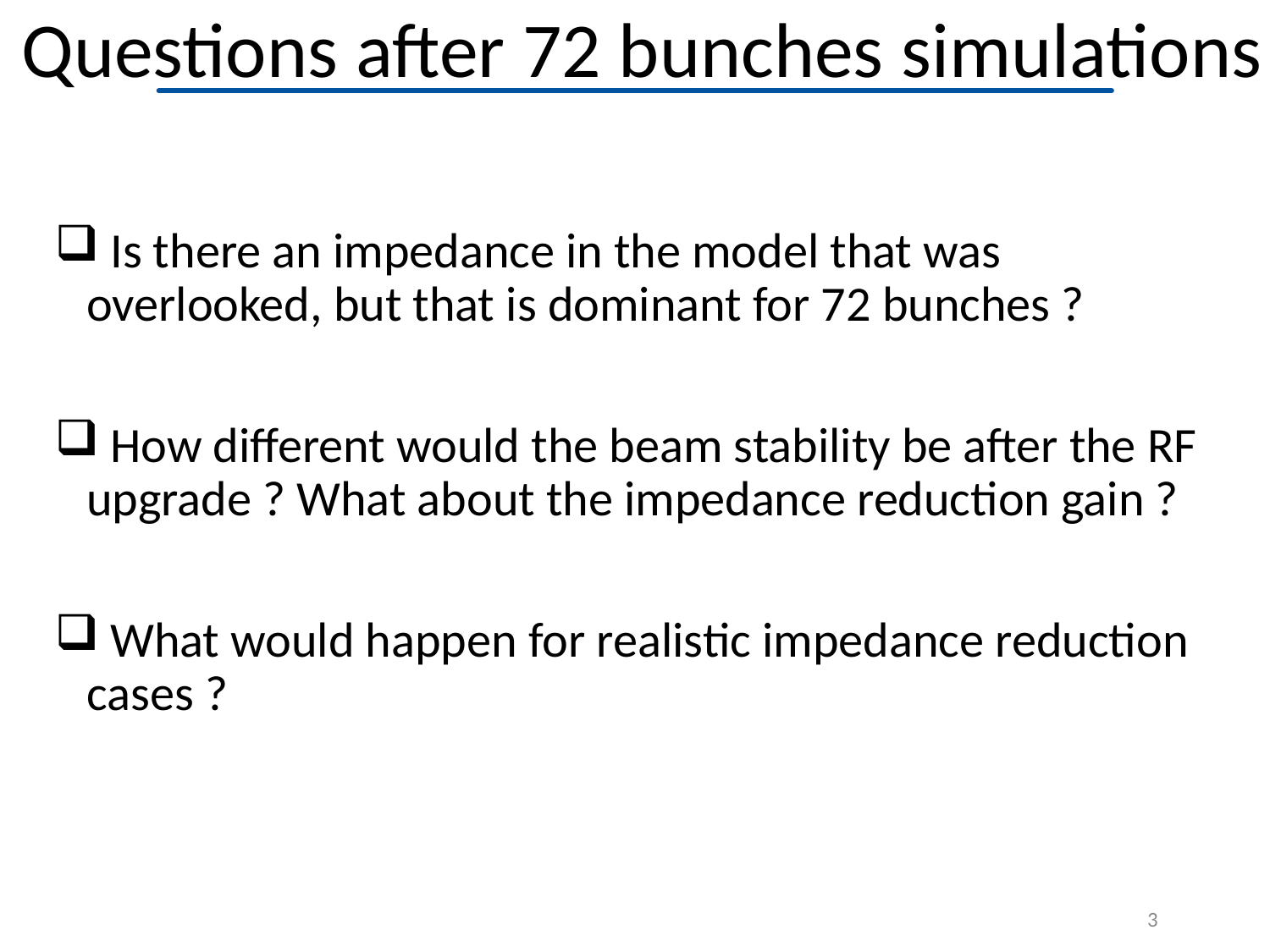

# Questions after 72 bunches simulations
 Is there an impedance in the model that was overlooked, but that is dominant for 72 bunches ?

 How different would the beam stability be after the RF upgrade ? What about the impedance reduction gain ?

 What would happen for realistic impedance reduction cases ?
3